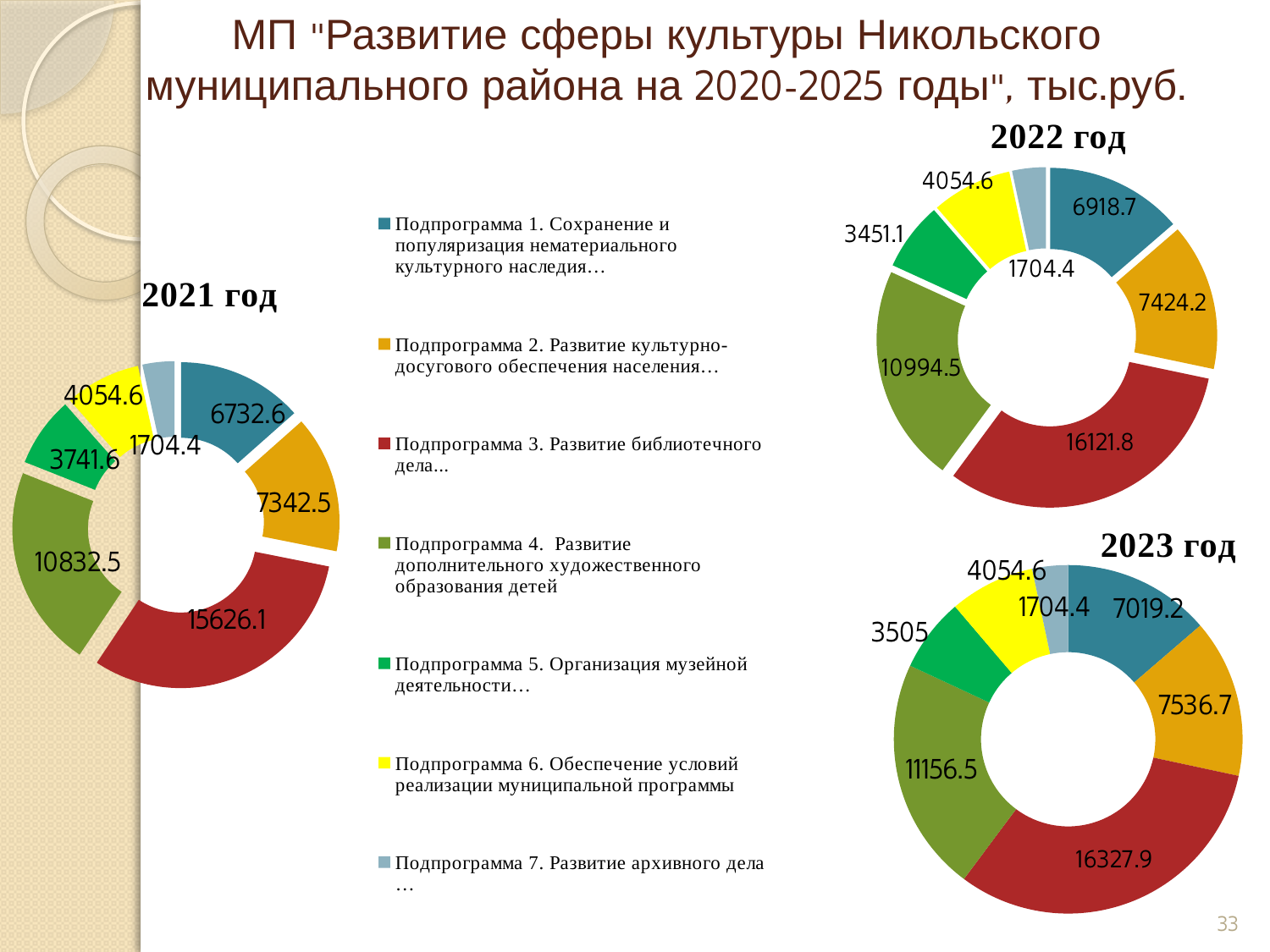

# МП "Развитие сферы культуры Никольского муниципального района на 2020-2025 годы", тыс.руб.

### Chart: 2022 год

| Category | 2022 год |
|---|---|
| Подпрограмма 1  | 6918.7 |
| Подпрограмма 2 | 7424.2 |
| Подпрограмма 3 | 16121.8 |
| Подпрограмма 4 | 10994.5 |
| Подпрограмма 5 | 3451.1 |
| Подпрограмма 6 | 4054.6 |
| Подпрограмма 7 | 1704.4 |

[unsupported chart]

### Chart: 2023 год

| Category | 2023 год |
|---|---|
| Подпрограмма 1  | 7019.2 |
| Подпрограмма 2 | 7536.7 |
| Подпрограмма 3 | 16327.9 |
| Подпрограмма 4 | 11156.5 |
| Подпрограмма 5 | 3505.0 |
| Подпрограмма 6 | 4054.6 |
| Подпрограмма 7 | 1704.4 |
33